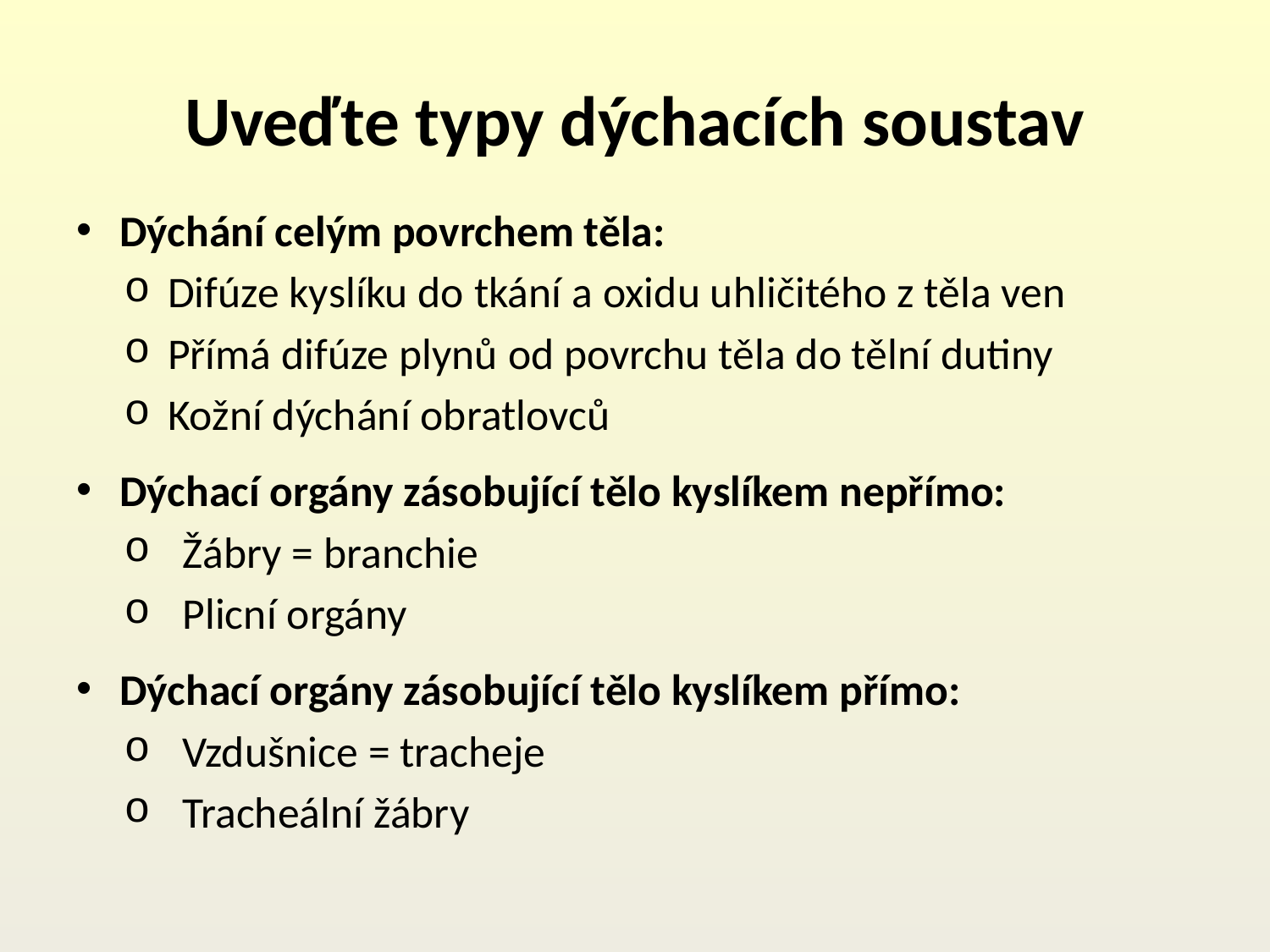

# Uveďte typy dýchacích soustav
Dýchání celým povrchem těla:
Difúze kyslíku do tkání a oxidu uhličitého z těla ven
Přímá difúze plynů od povrchu těla do tělní dutiny
Kožní dýchání obratlovců
Dýchací orgány zásobující tělo kyslíkem nepřímo:
Žábry = branchie
Plicní orgány
Dýchací orgány zásobující tělo kyslíkem přímo:
Vzdušnice = tracheje
Tracheální žábry